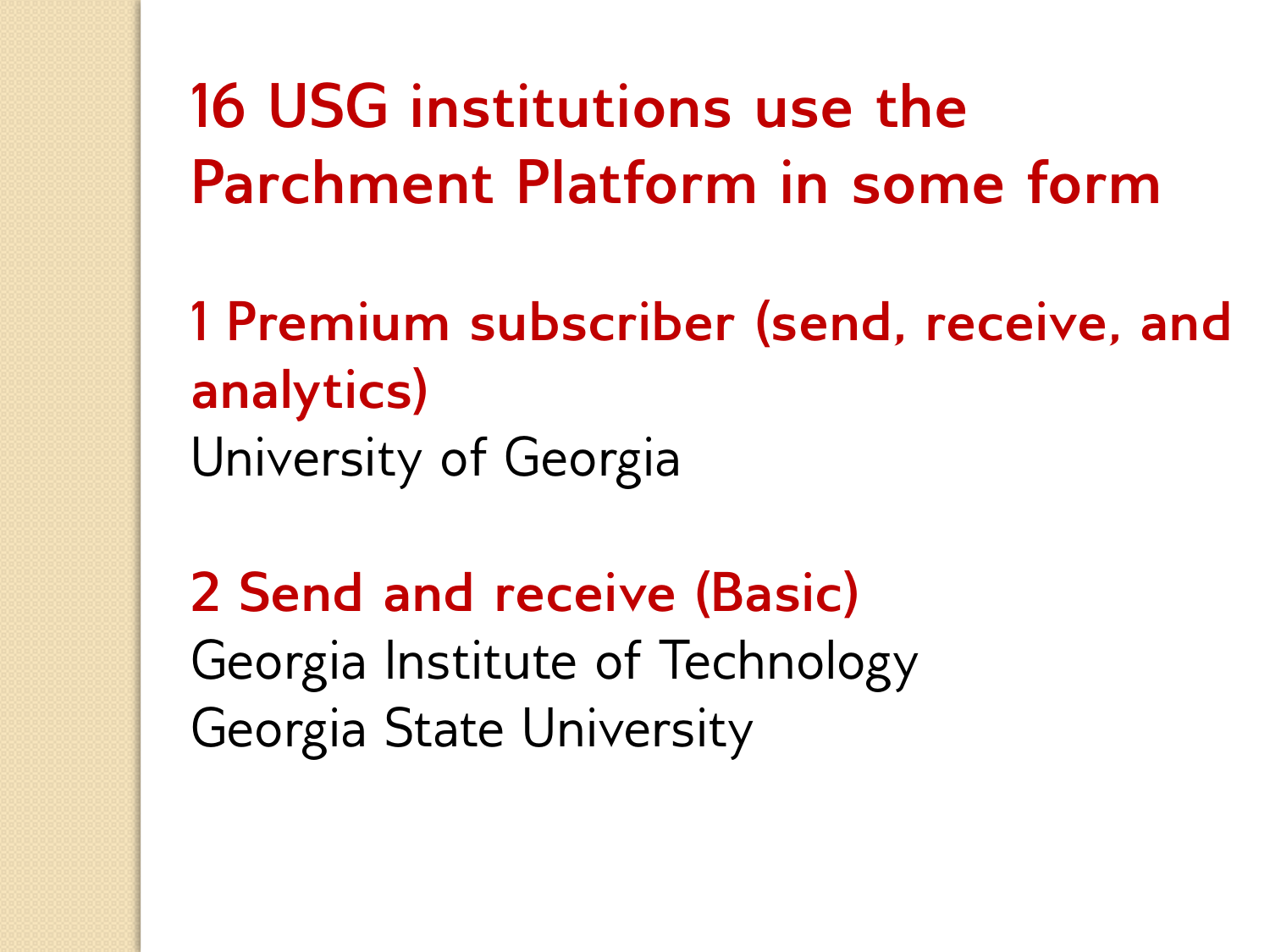

16 USG institutions use the Parchment Platform in some form

1 Premium subscriber (send, receive, and analytics)
University of Georgia

2 Send and receive (Basic)
Georgia Institute of Technology
Georgia State University